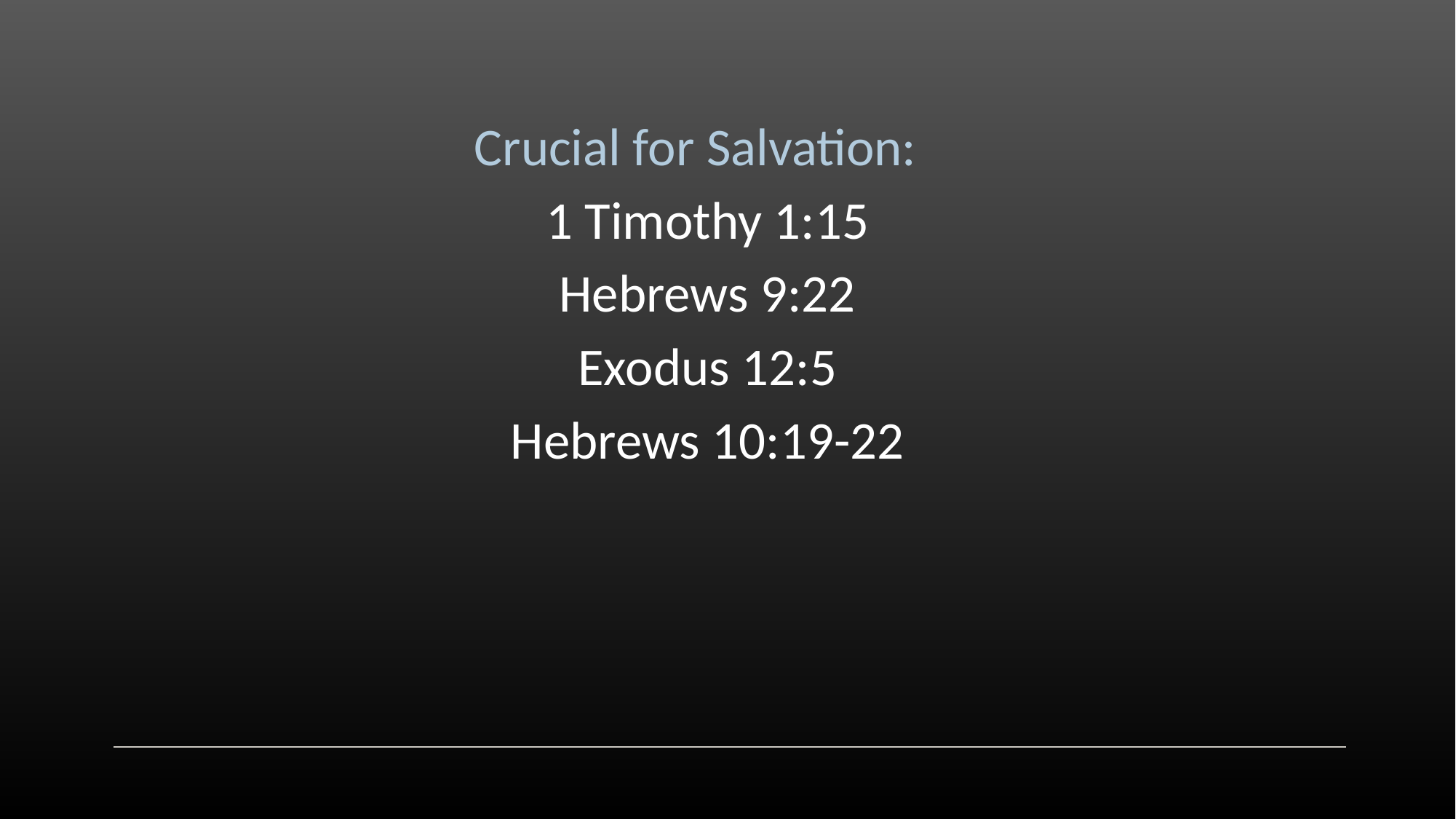

Crucial for Salvation:
1 Timothy 1:15
Hebrews 9:22
Exodus 12:5
Hebrews 10:19-22